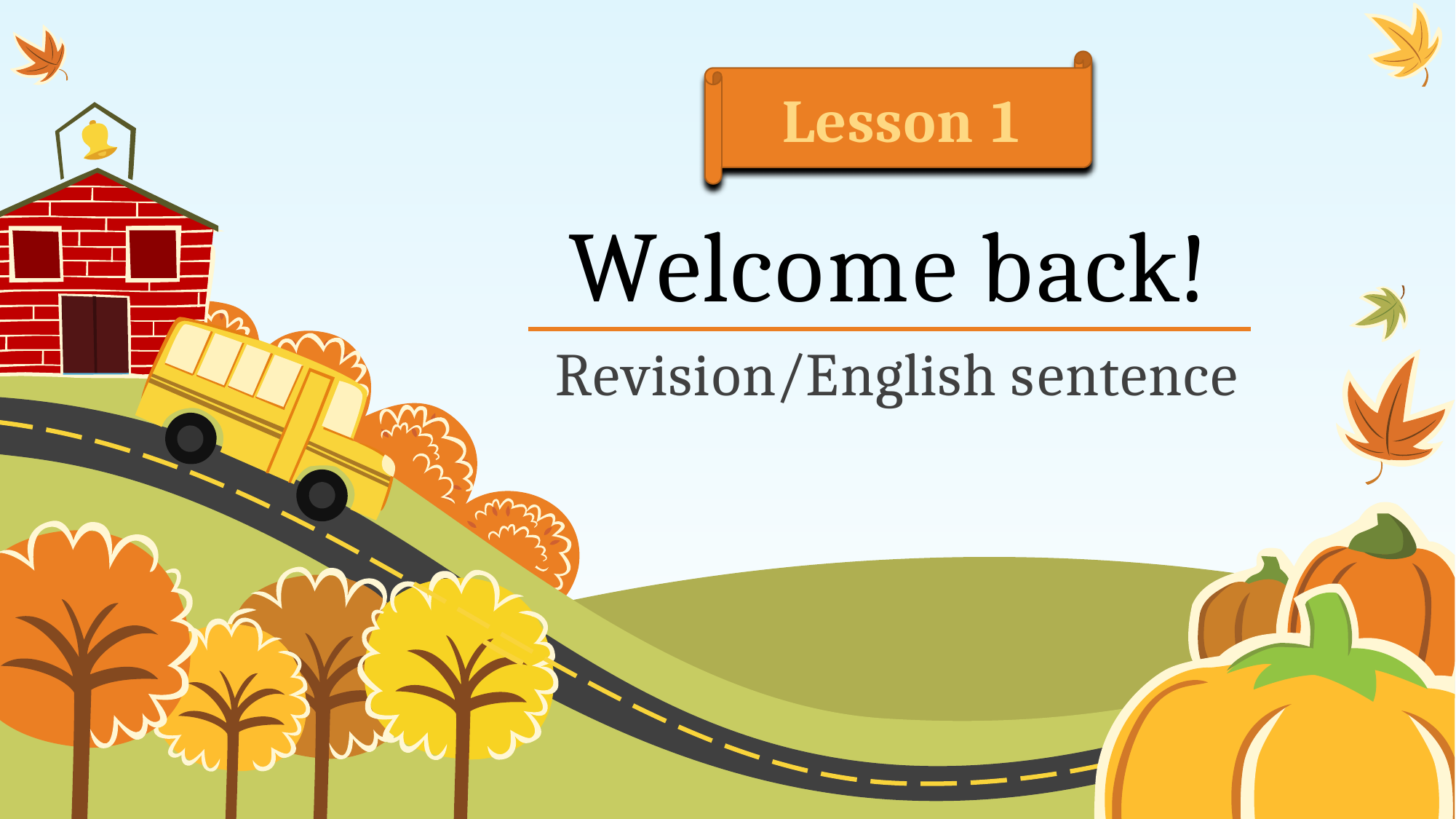

Lesson 1
# Welcome back!
Revision/English sentence